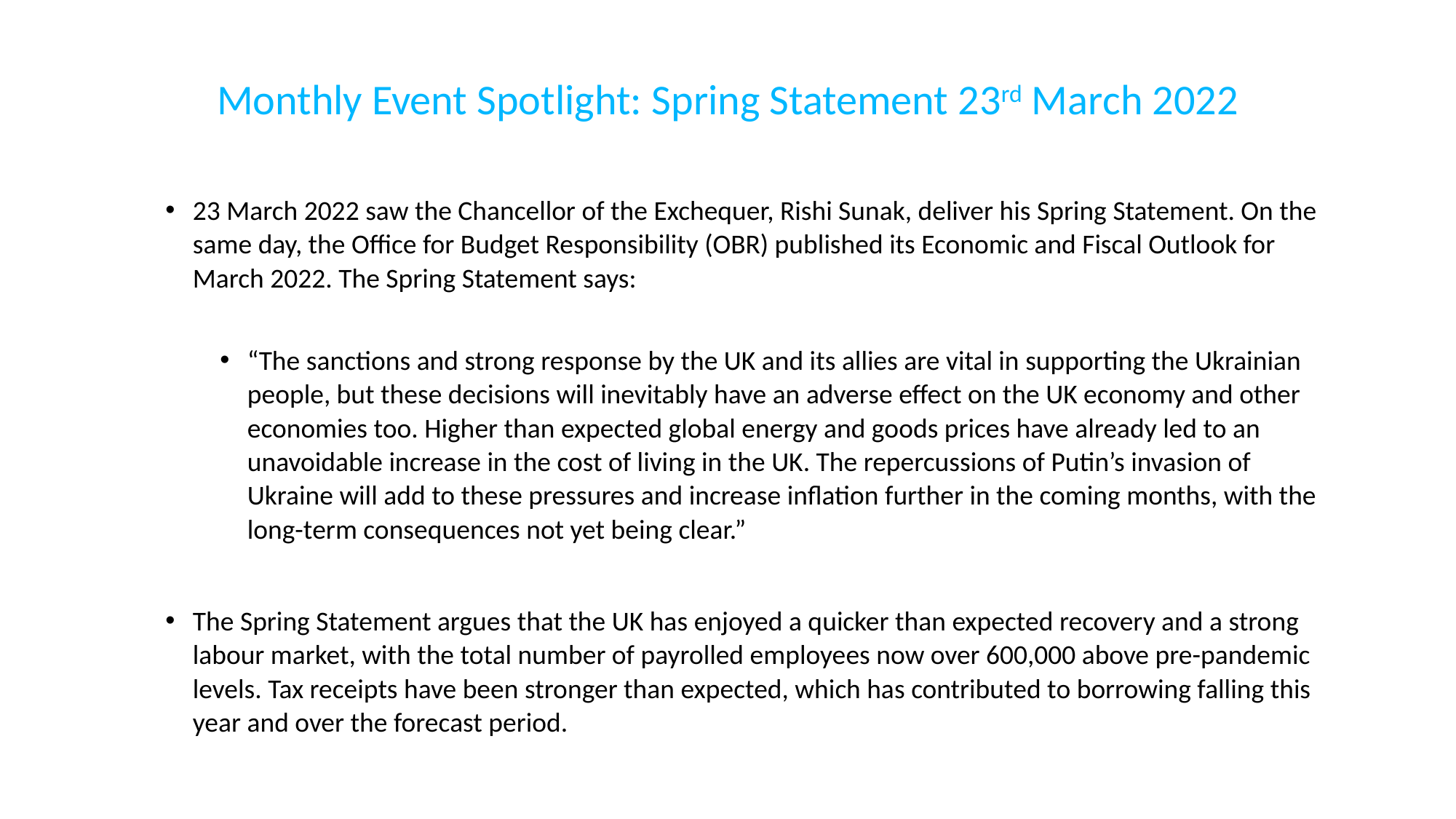

# Monthly Event Spotlight: Spring Statement 23rd March 2022
23 March 2022 saw the Chancellor of the Exchequer, Rishi Sunak, deliver his Spring Statement. On the same day, the Office for Budget Responsibility (OBR) published its Economic and Fiscal Outlook for March 2022. The Spring Statement says:

“The sanctions and strong response by the UK and its allies are vital in supporting the Ukrainian people, but these decisions will inevitably have an adverse effect on the UK economy and other economies too. Higher than expected global energy and goods prices have already led to an unavoidable increase in the cost of living in the UK. The repercussions of Putin’s invasion of Ukraine will add to these pressures and increase inflation further in the coming months, with the long-term consequences not yet being clear.”

The Spring Statement argues that the UK has enjoyed a quicker than expected recovery and a strong labour market, with the total number of payrolled employees now over 600,000 above pre-pandemic levels. Tax receipts have been stronger than expected, which has contributed to borrowing falling this year and over the forecast period.